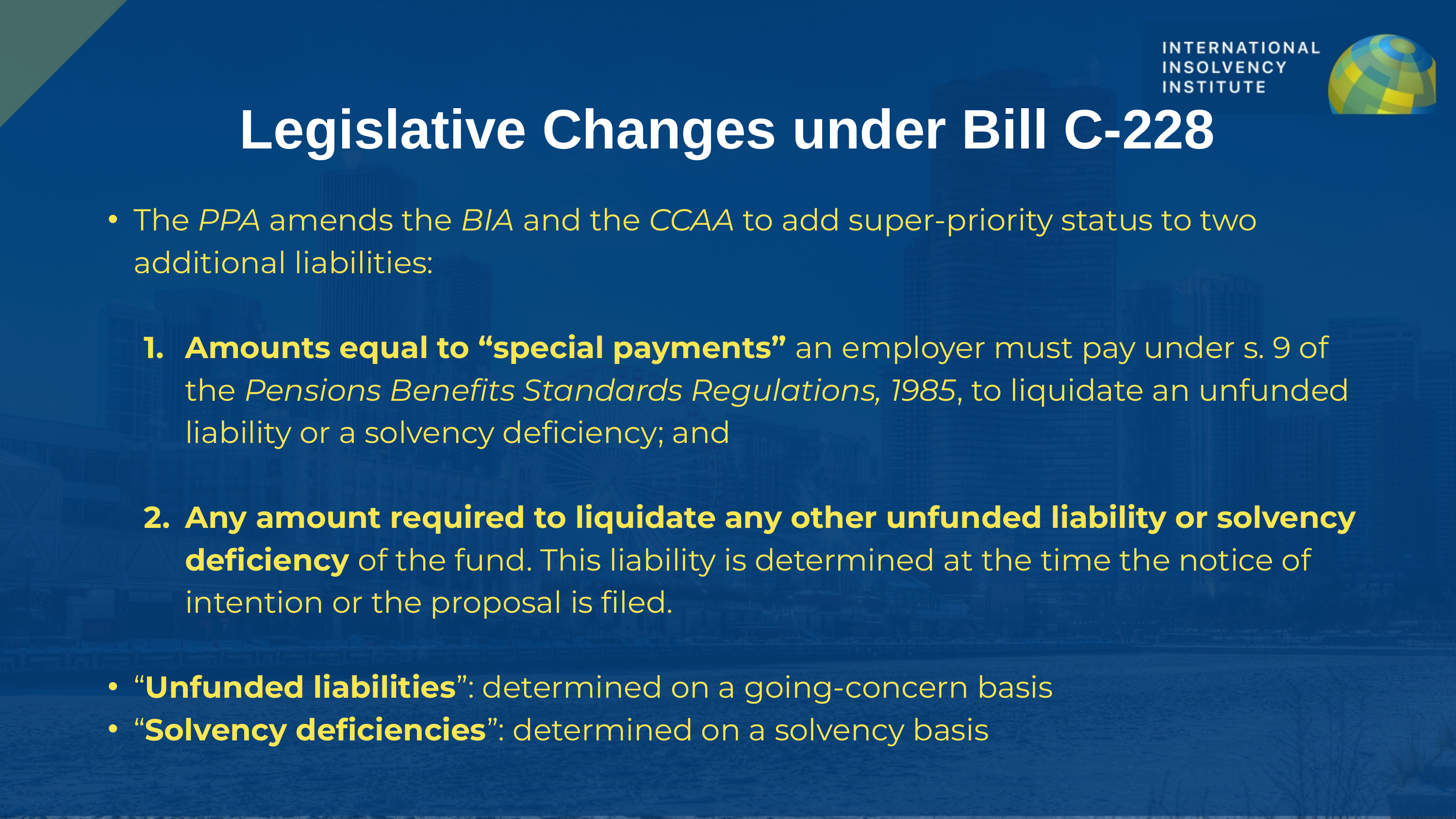

Legislative Changes under Bill C-228

The PPA amends the BIA and the CCAA to add super-priority status to two additional liabilities:

Amounts equal to “special payments” an employer must pay under s. 9 of the Pensions Benefits Standards Regulations, 1985, to liquidate an unfunded liability or a solvency deficiency; and

Any amount required to liquidate any other unfunded liability or solvency deficiency of the fund. This liability is determined at the time the notice of intention or the proposal is filed.

“Unfunded liabilities”: determined on a going-concern basis
“Solvency deficiencies”: determined on a solvency basis